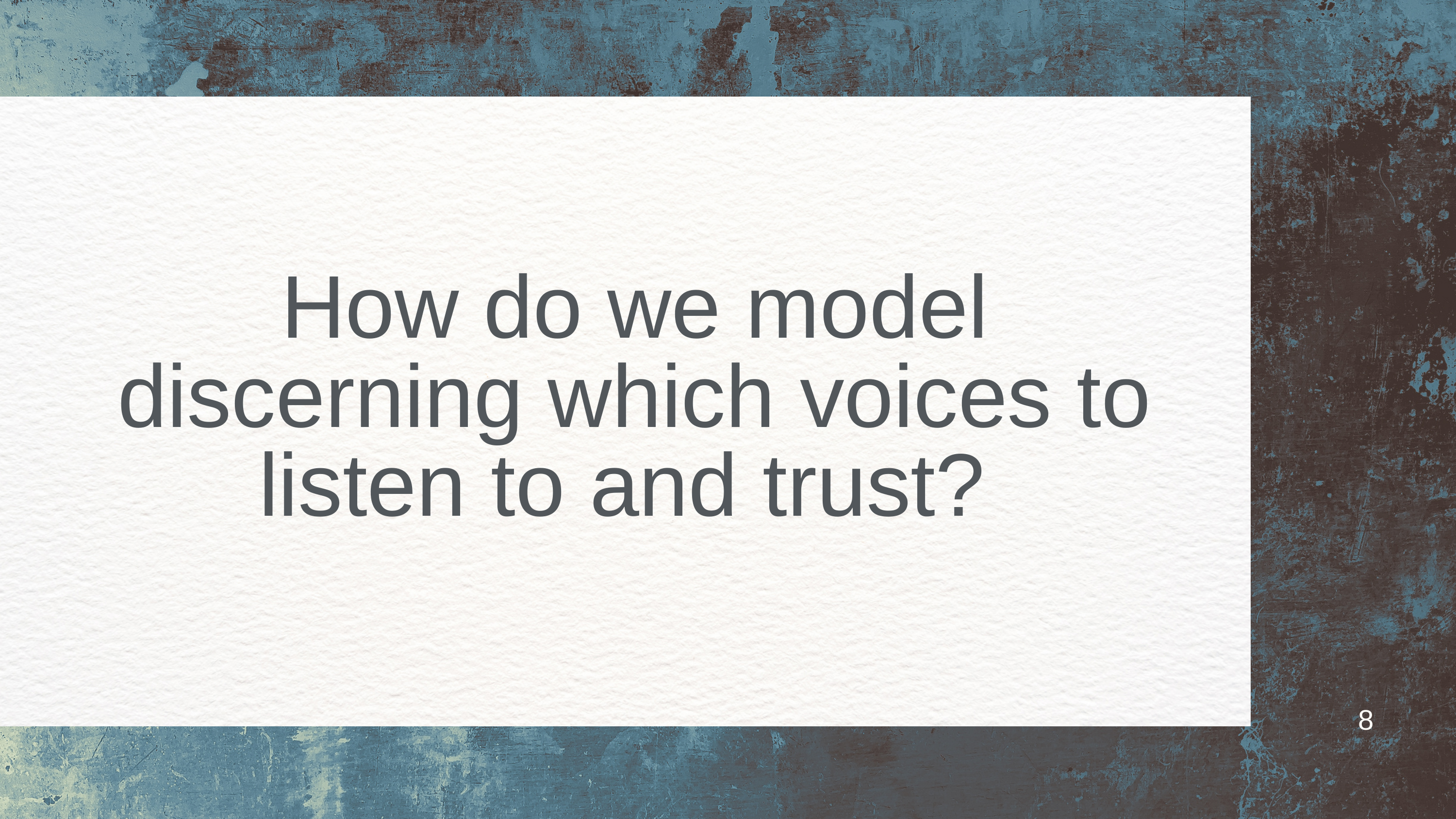

How do we model discerning which voices to listen to and trust?
8